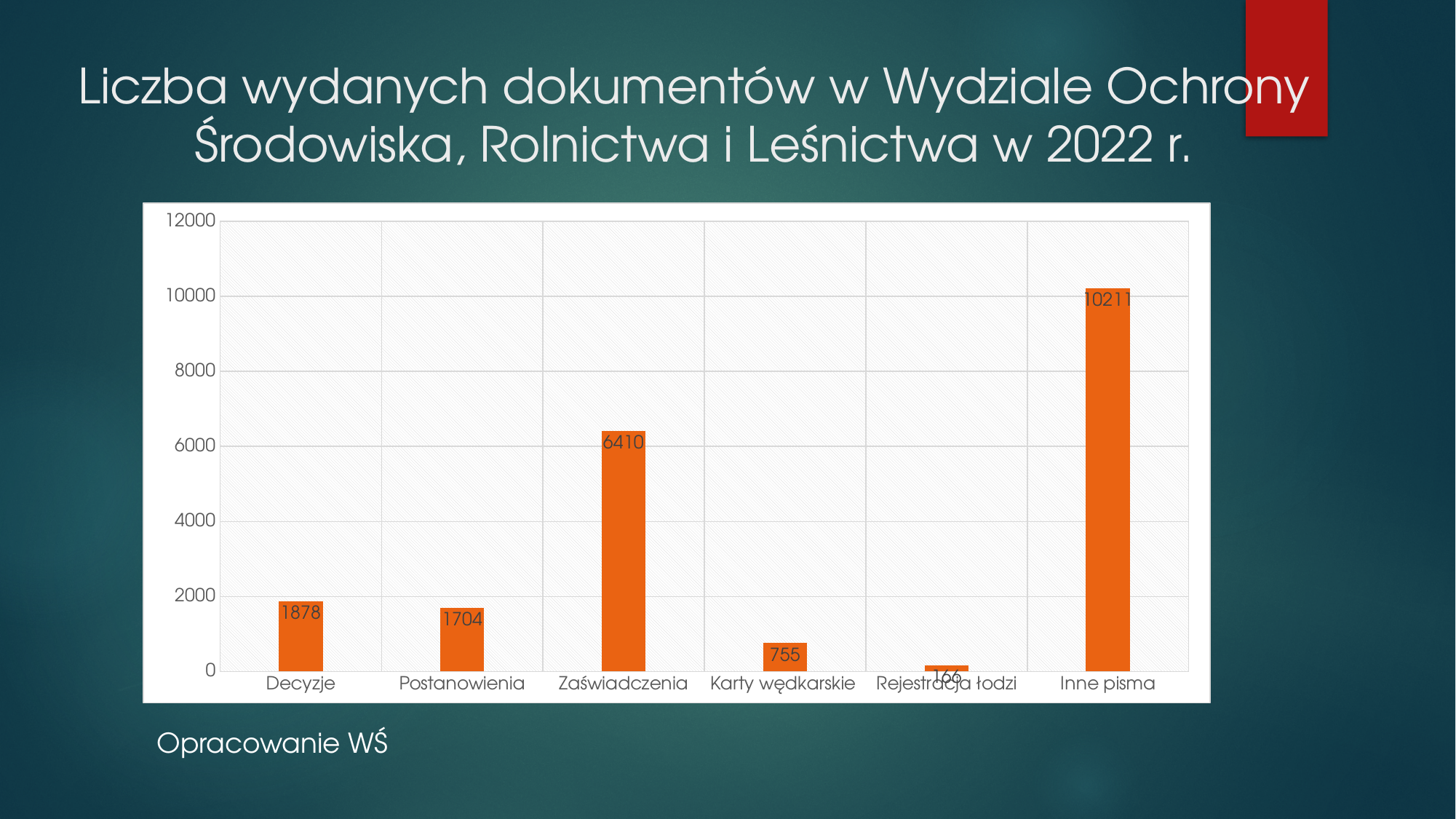

# Liczba wydanych dokumentów w Wydziale Ochrony Środowiska, Rolnictwa i Leśnictwa w 2022 r.

### Chart

| Category |  |
|---|---|
| Decyzje | 1878.0 |
| Postanowienia | 1704.0 |
| Zaświadczenia | 6410.0 |
| Karty wędkarskie  | 755.0 |
| Rejestracja łodzi | 166.0 |
| Inne pisma | 10211.0 |
Opracowanie WŚ